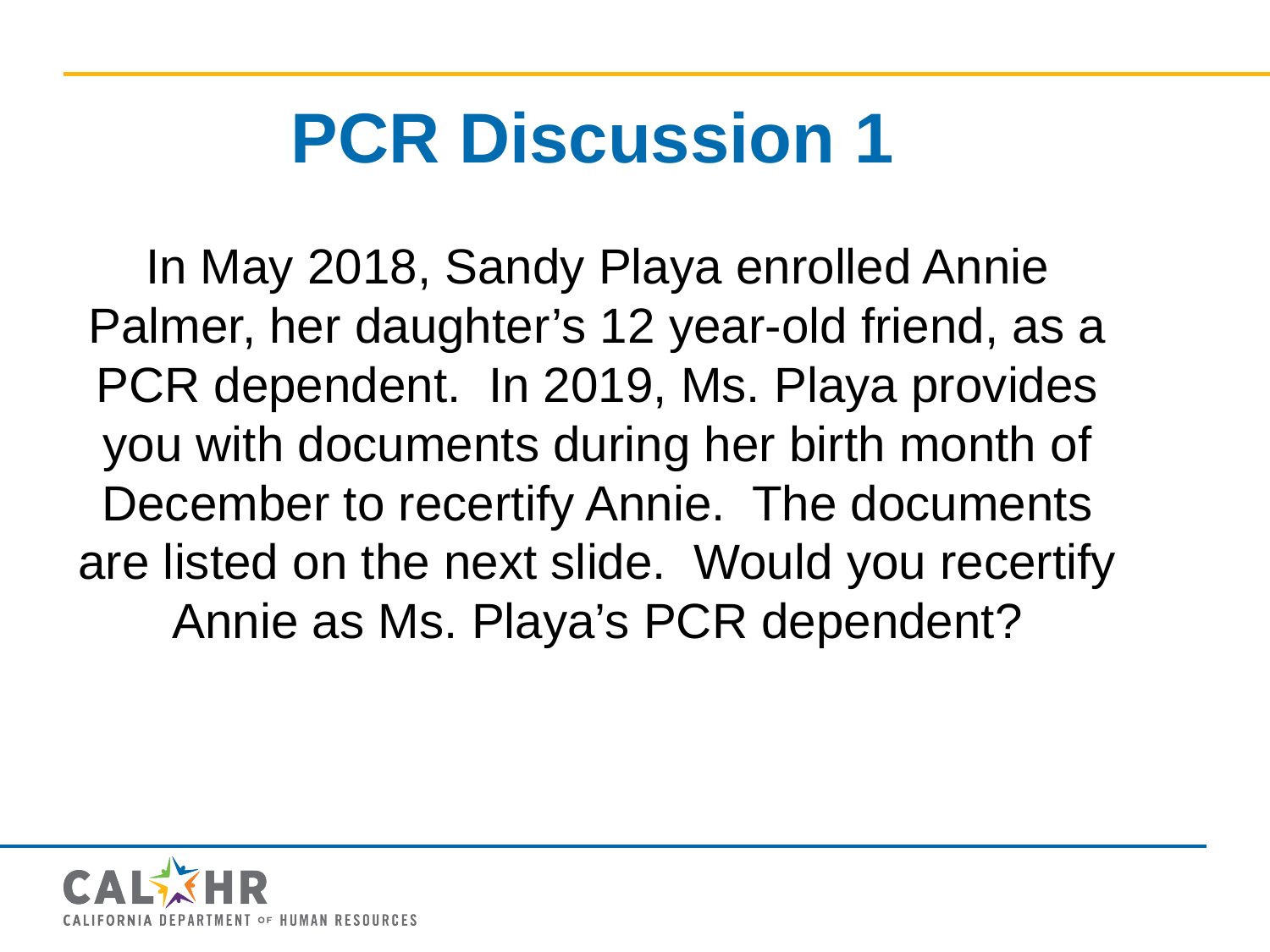

# PCR Discussion 1

In May 2018, Sandy Playa enrolled Annie Palmer, her daughter’s 12 year-old friend, as a PCR dependent.  In 2019, Ms. Playa provides you with documents during her birth month of December to recertify Annie.  The documents are listed on the next slide.  Would you recertify Annie as Ms. Playa’s PCR dependent?